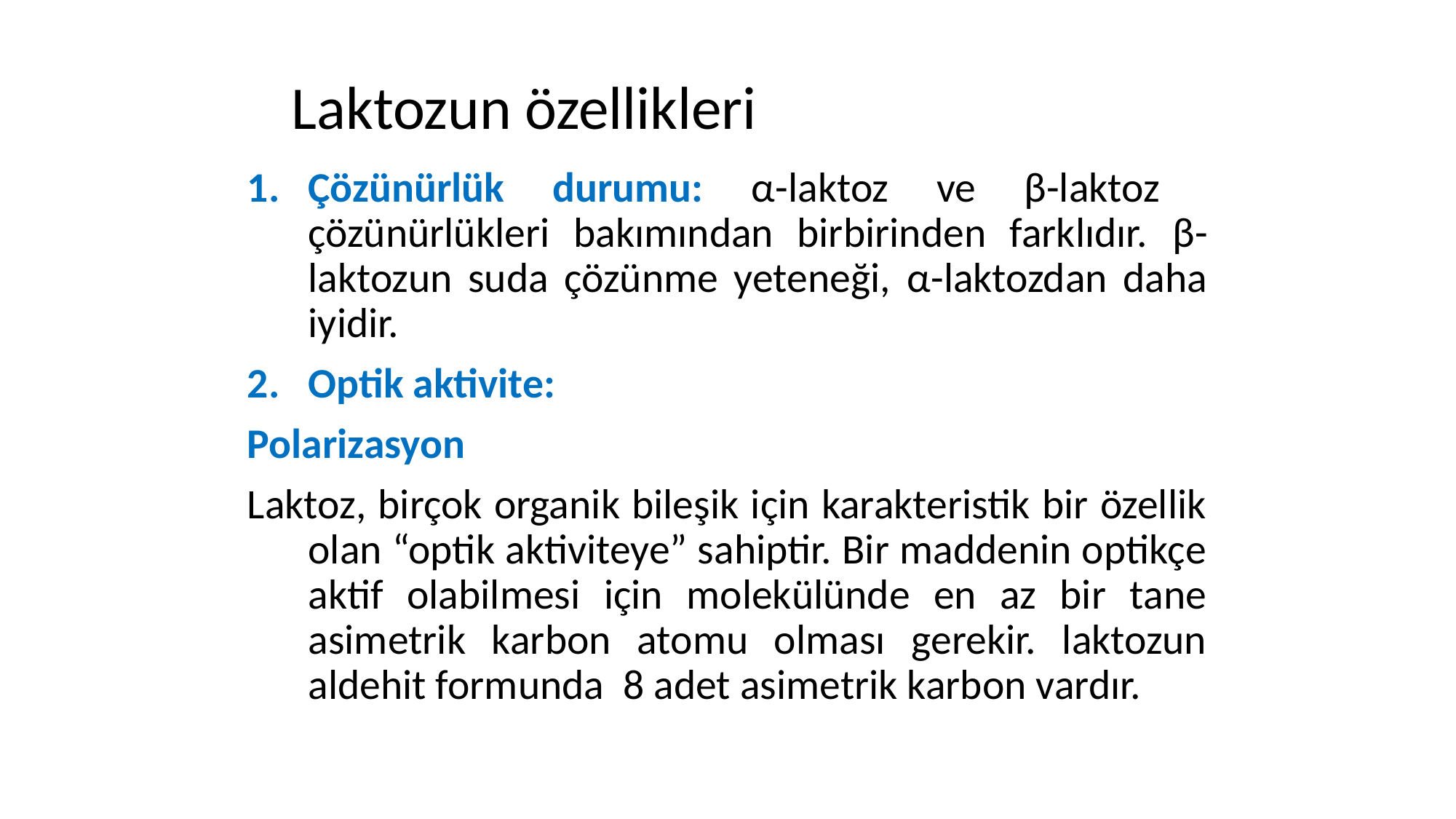

# Laktozun özellikleri
Çözünürlük durumu: α-laktoz ve β-laktoz  çözünürlükleri bakımından birbirinden farklıdır. β-laktozun suda çözünme yeteneği, α-laktozdan daha iyidir.
Optik aktivite:
Polarizasyon
Laktoz, birçok organik bileşik için karakteristik bir özellik olan “optik aktiviteye” sahiptir. Bir maddenin optikçe aktif olabilmesi için molekülünde en az bir tane asimetrik karbon atomu olması gerekir. laktozun aldehit formunda  8 adet asimetrik karbon vardır.